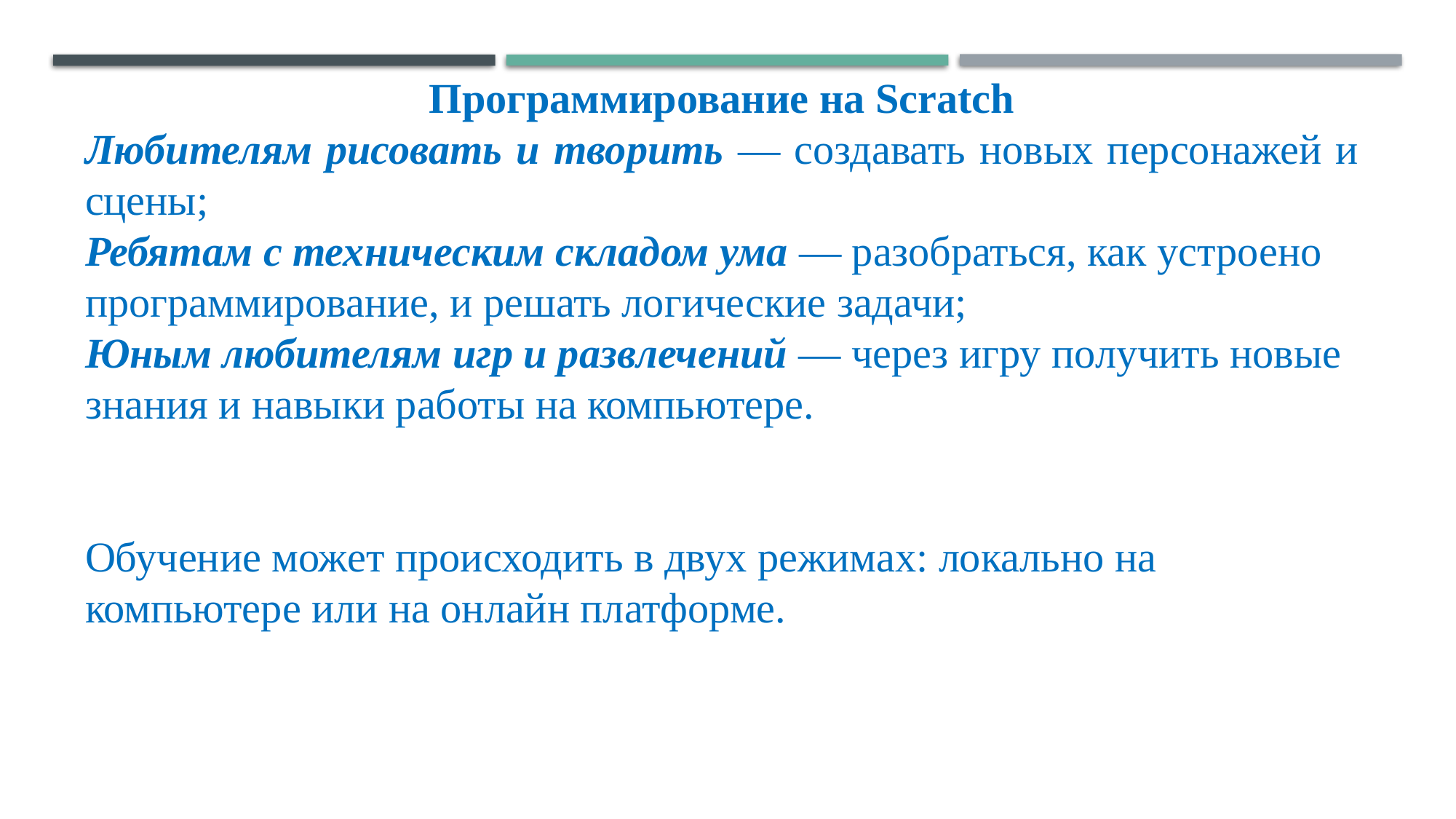

Программирование на Scratch
Любителям рисовать и творить — создавать новых персонажей и сцены;
Ребятам с техническим складом ума — разобраться, как устроено программирование, и решать логические задачи;
Юным любителям игр и развлечений — через игру получить новые знания и навыки работы на компьютере.

Обучение может происходить в двух режимах: локально на компьютере или на онлайн платформе.